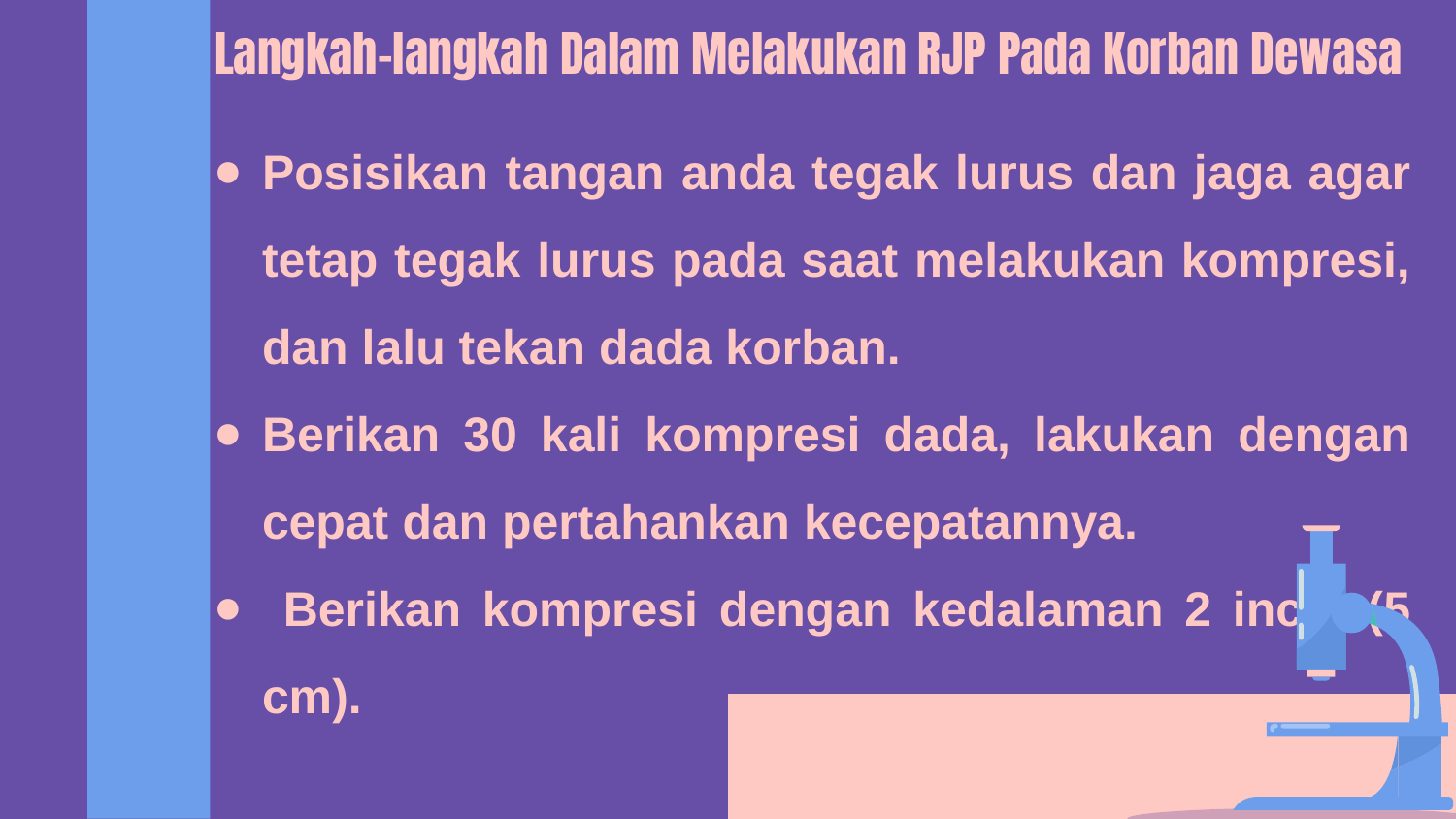

# Langkah-langkah Dalam Melakukan RJP Pada Korban Dewasa
Posisikan tangan anda tegak lurus dan jaga agar tetap tegak lurus pada saat melakukan kompresi, dan lalu tekan dada korban.
Berikan 30 kali kompresi dada, lakukan dengan cepat dan pertahankan kecepatannya.
 Berikan kompresi dengan kedalaman 2 inchi (5 cm).